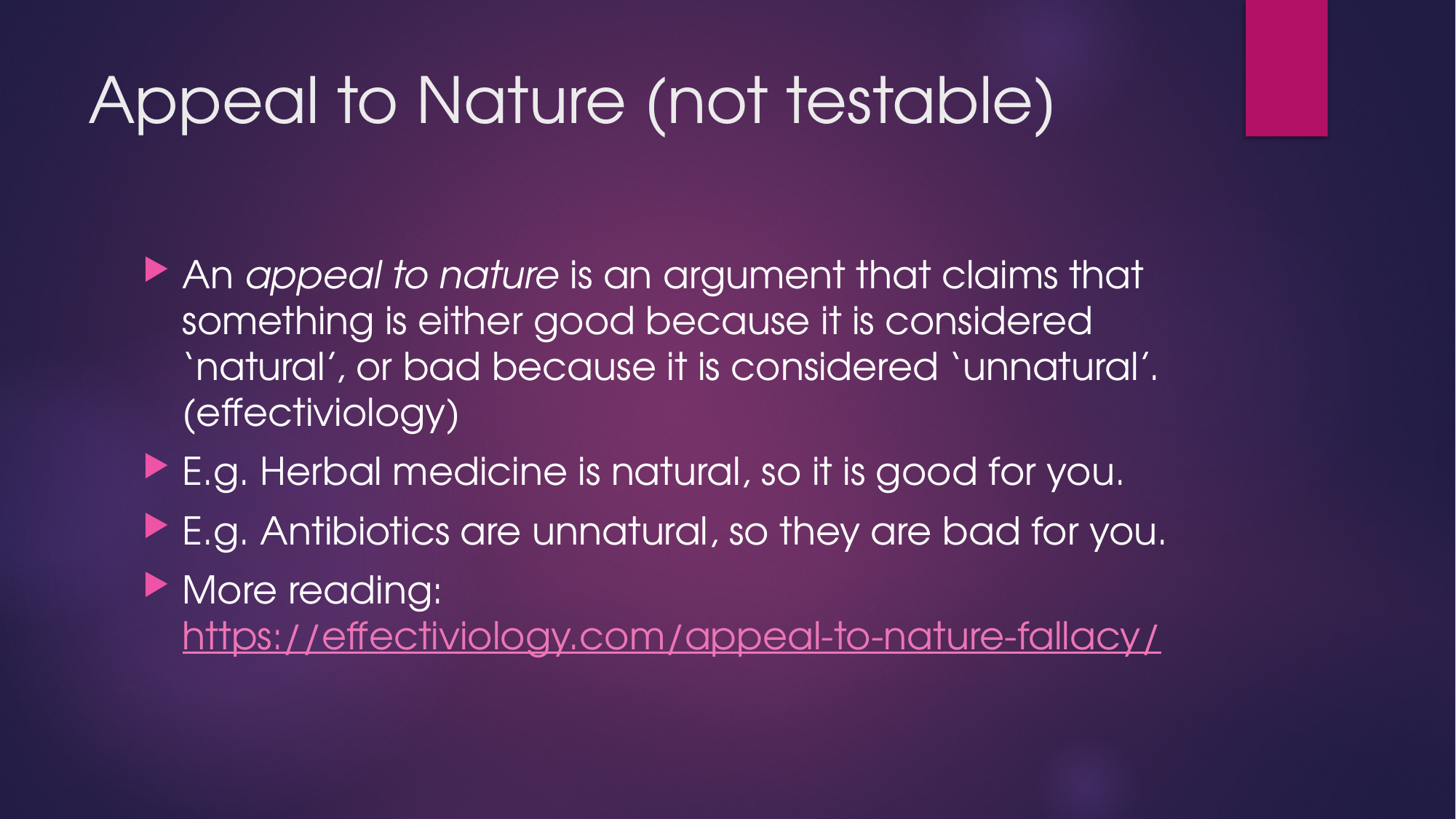

# Appeal to Nature (not testable)
An appeal to nature is an argument that claims that something is either good because it is considered ‘natural’, or bad because it is considered ‘unnatural’. (effectiviology)
E.g. Herbal medicine is natural, so it is good for you.
E.g. Antibiotics are unnatural, so they are bad for you.
More reading: https://effectiviology.com/appeal-to-nature-fallacy/